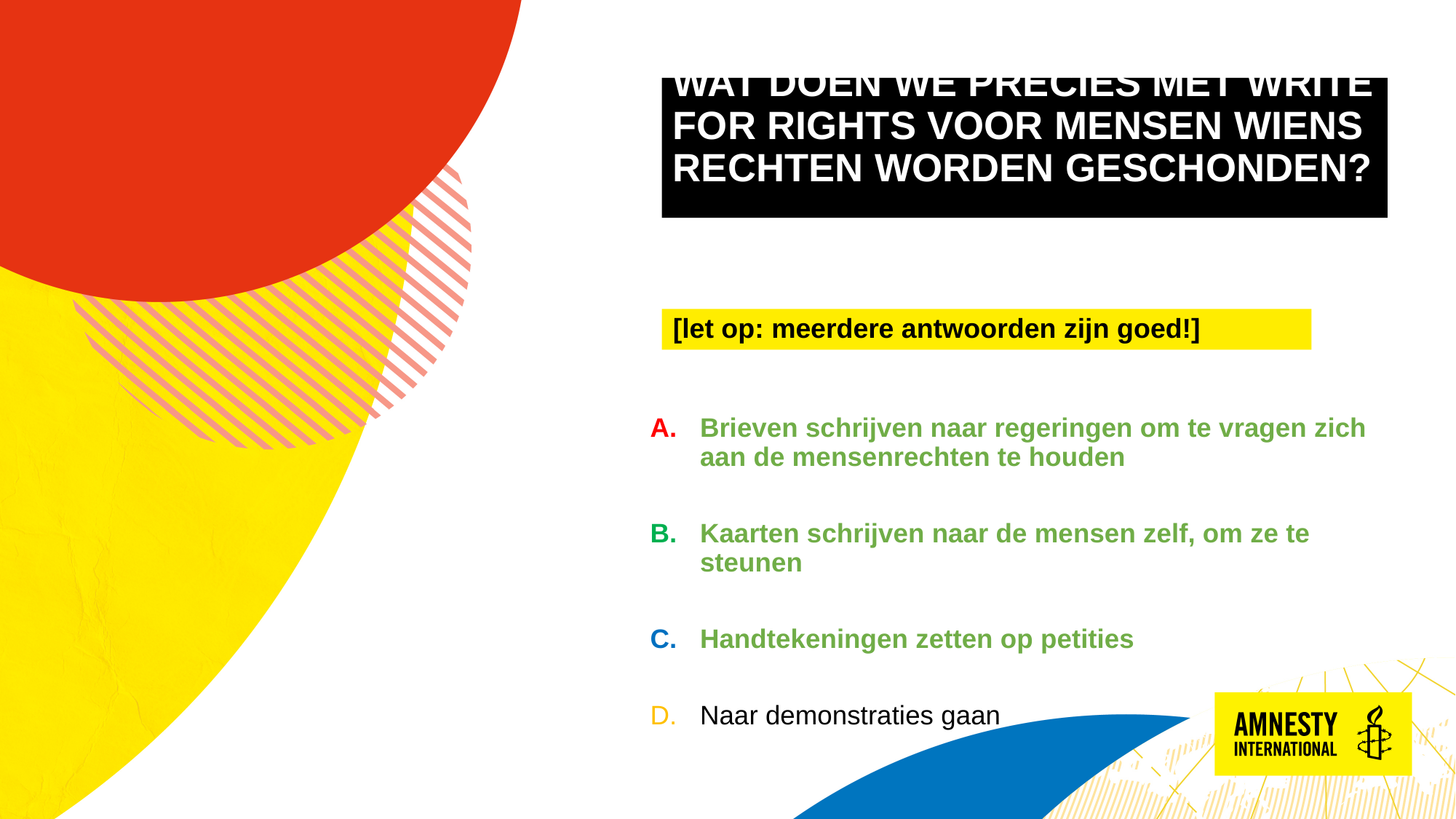

# WAT DOEN WE PRECIES MET WRITE FOR RIGHTS VOOR MENSEN WIENS RECHTEN WORDEN GESCHONDEN? ​
[let op: meerdere antwoorden zijn goed!]​
Brieven schrijven naar regeringen om te vragen zich aan de mensenrechten te houden​

Kaarten schrijven naar de mensen zelf, om ze te steunen

Handtekeningen zetten op petities​

Naar demonstraties gaan